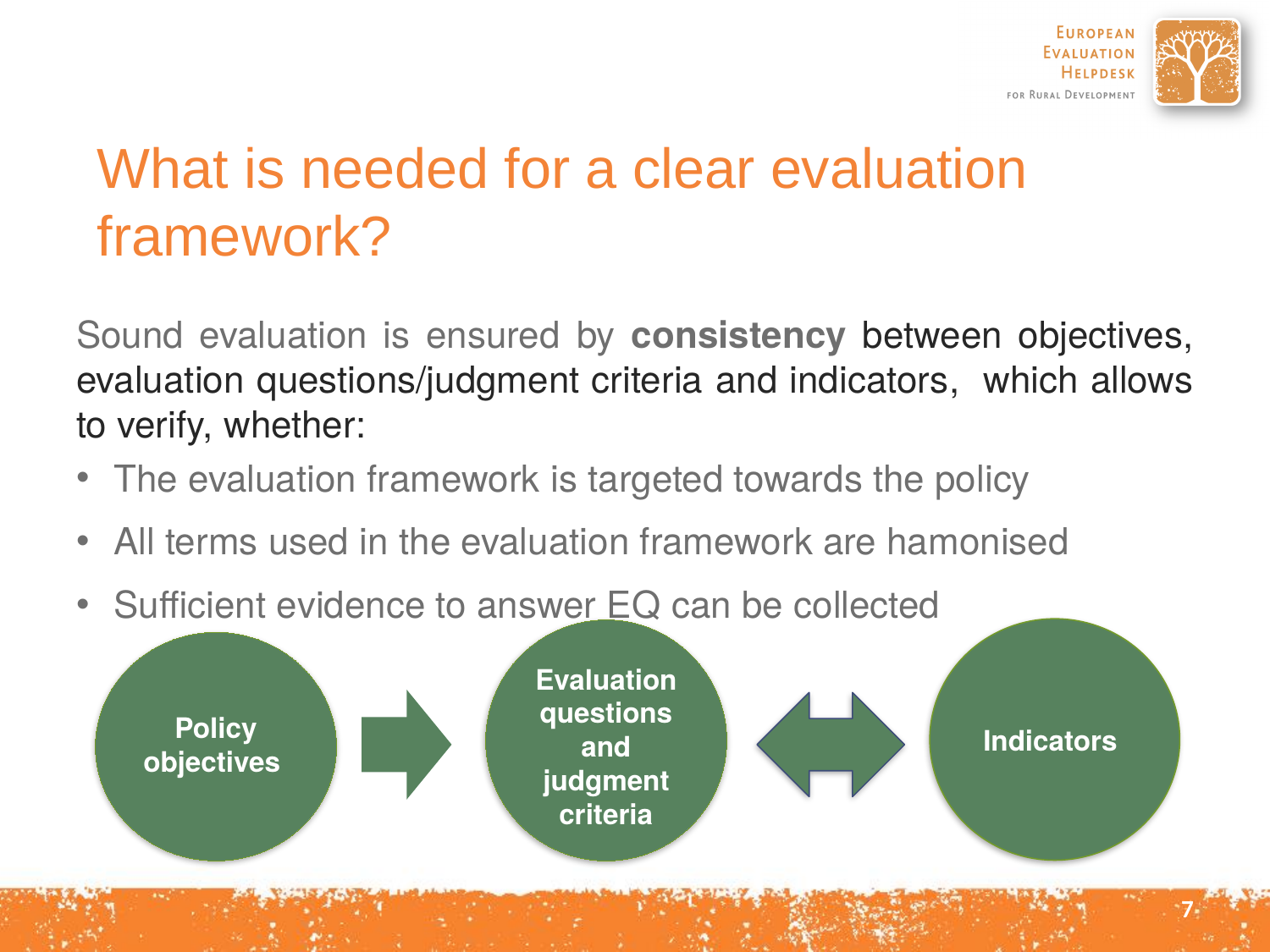

What is needed for a clear evaluation framework?
Sound evaluation is ensured by consistency between objectives, evaluation questions/judgment criteria and indicators,  which allows to verify, whether:
The evaluation framework is targeted towards the policy
All terms used in the evaluation framework are hamonised
Sufficient evidence to answer EQ can be collected

Indicators
Evaluation questions and judgment criteria

Policy objectives

7